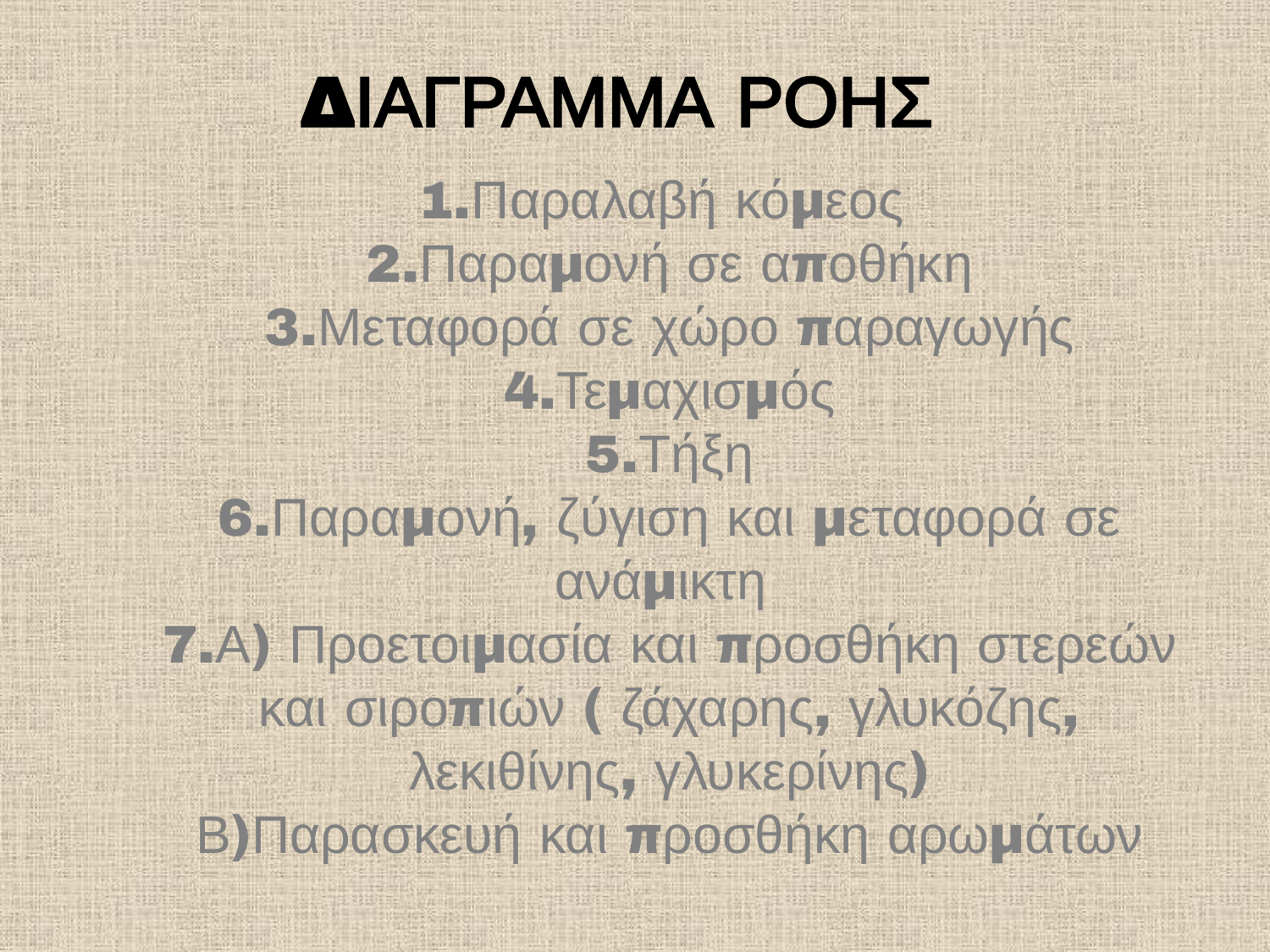

ΔΙΑΓΡΑΜΜΑ ΡΟΗΣ
# 1.Παραλαβή κόμεος 2.Παραμονή σε αποθήκη 3.Μεταφορά σε χώρο παραγωγής 4.Τεμαχισμός 5.Τήξη 6.Παραμονή, ζύγιση και μεταφορά σε ανάμικτη 7.Α) Προετοιμασία και προσθήκη στερεών και σιροπιών ( ζάχαρης, γλυκόζης, λεκιθίνης, γλυκερίνης) Β)Παρασκευή και προσθήκη αρωμάτων